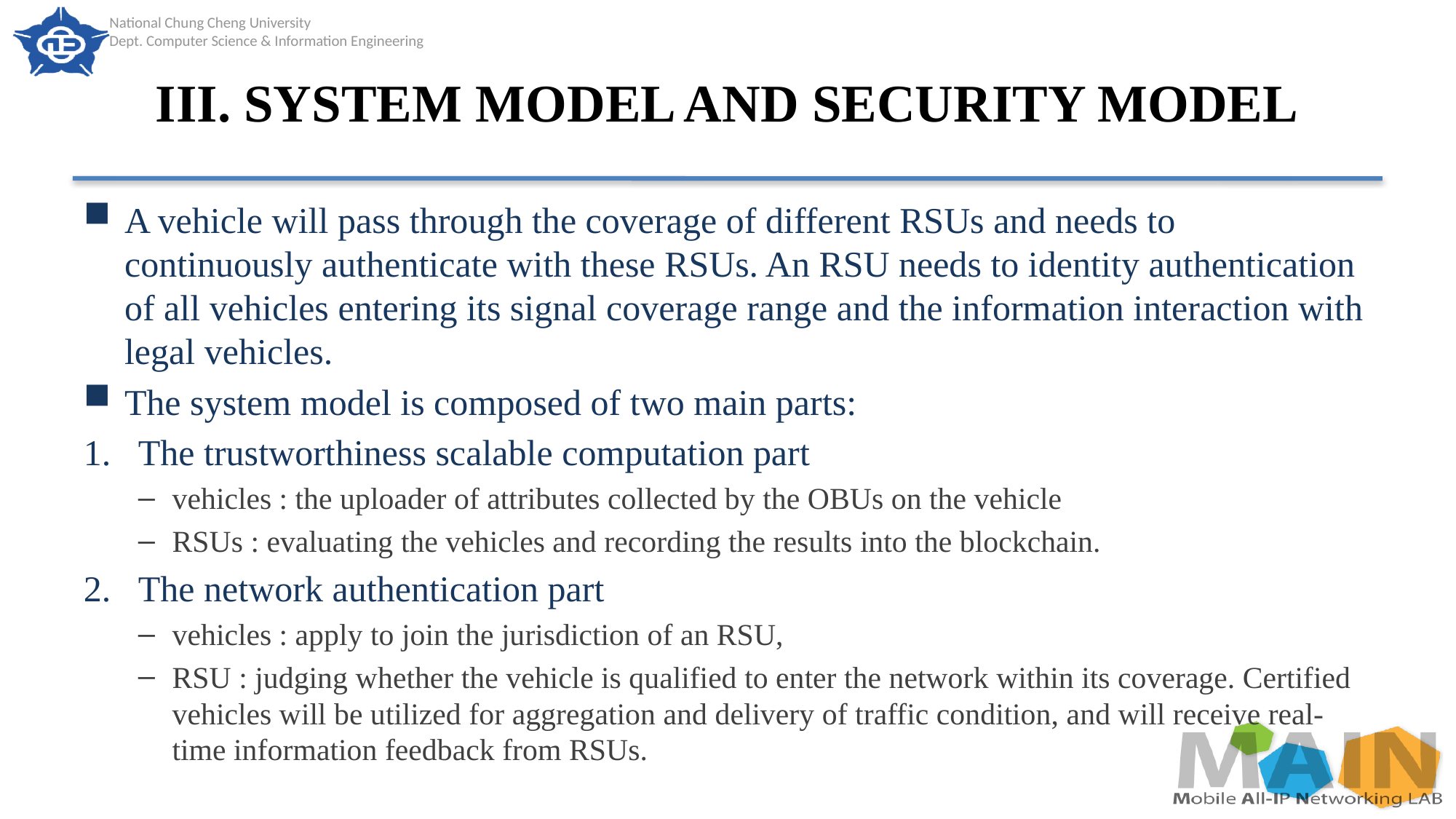

# III. SYSTEM MODEL AND SECURITY MODEL
A vehicle will pass through the coverage of different RSUs and needs to continuously authenticate with these RSUs. An RSU needs to identity authentication of all vehicles entering its signal coverage range and the information interaction with legal vehicles.
The system model is composed of two main parts:
The trustworthiness scalable computation part
vehicles : the uploader of attributes collected by the OBUs on the vehicle
RSUs : evaluating the vehicles and recording the results into the blockchain.
The network authentication part
vehicles : apply to join the jurisdiction of an RSU,
RSU : judging whether the vehicle is qualified to enter the network within its coverage. Certified vehicles will be utilized for aggregation and delivery of traffic condition, and will receive real-time information feedback from RSUs.